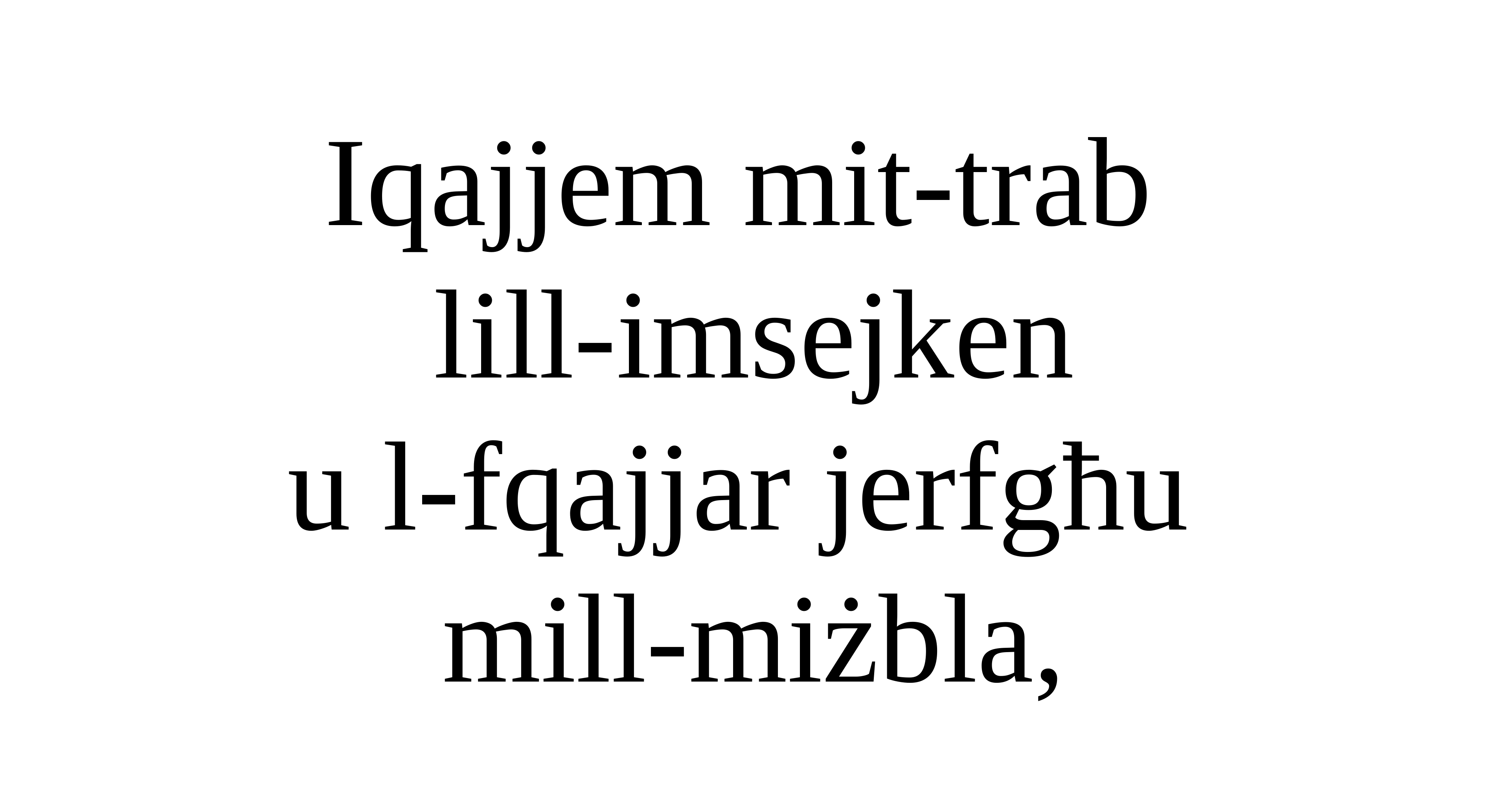

Iqajjem mit-trab
lill-imsejken
u l-fqajjar jerfgħu
mill-miżbla,